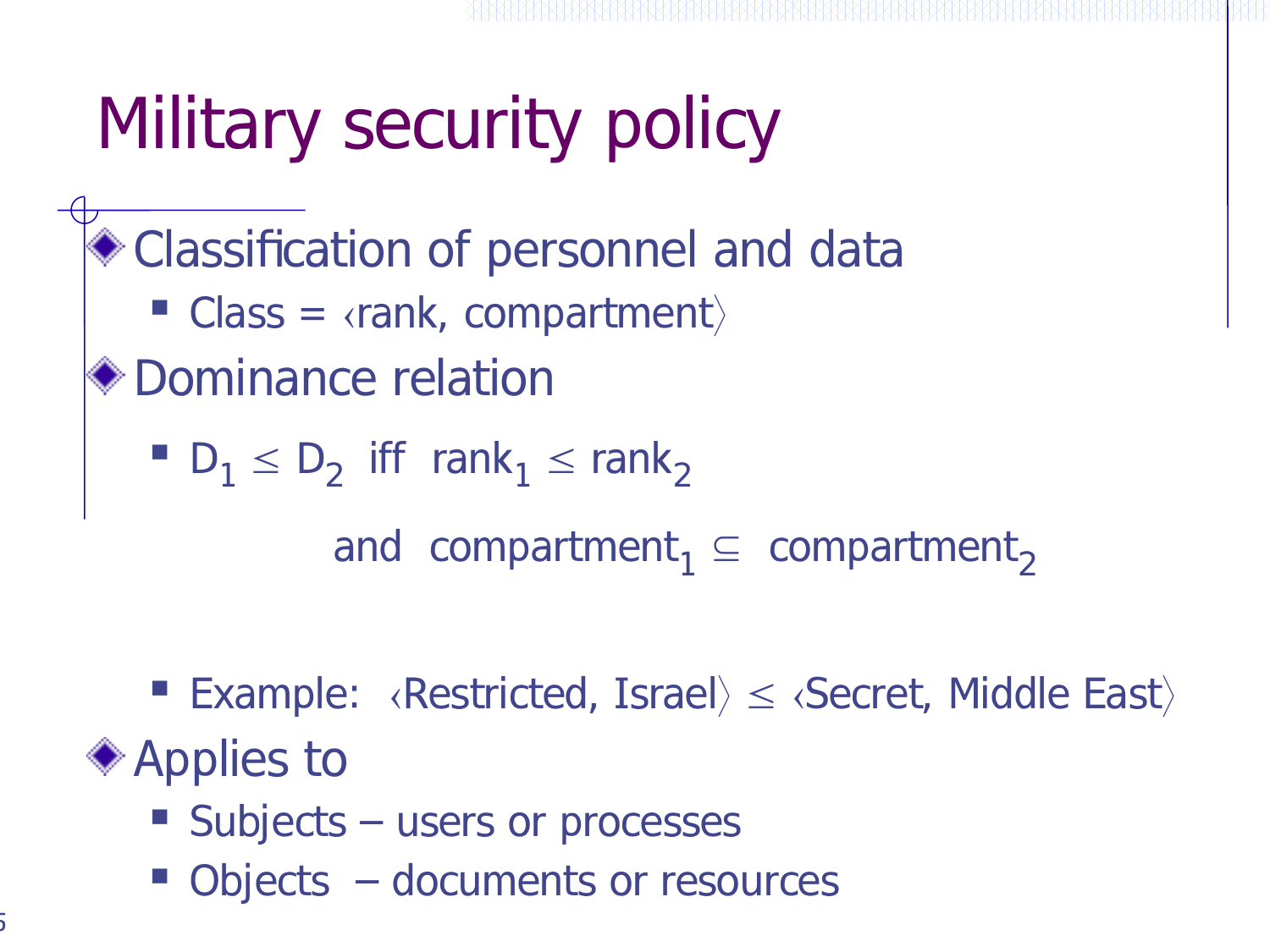

# Military security policy
Classification of personnel and data
Class = 〈rank, compartment〉
Dominance relation
D1 ≤ D2  iff  rank1 ≤ rank2
              and  compartment1 ⊆  compartment2

Example:  〈Restricted, Israel〉 ≤ 〈Secret, Middle East〉
Applies to
Subjects – users or processes
Objects  – documents or resources